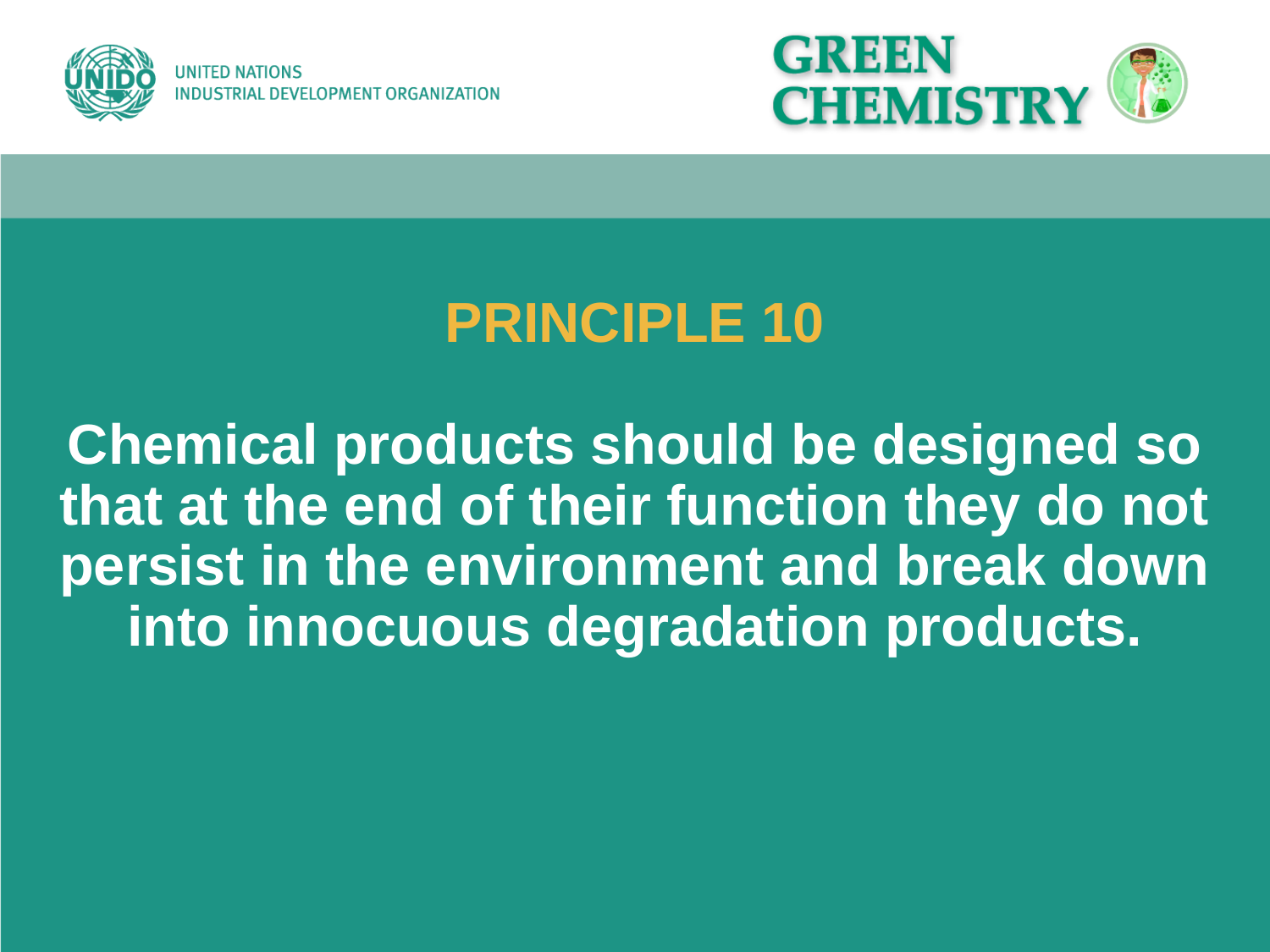

# PRINCIPLE 10 Chemical products should be designed so that at the end of their function they do not persist in the environment and break down into innocuous degradation products.